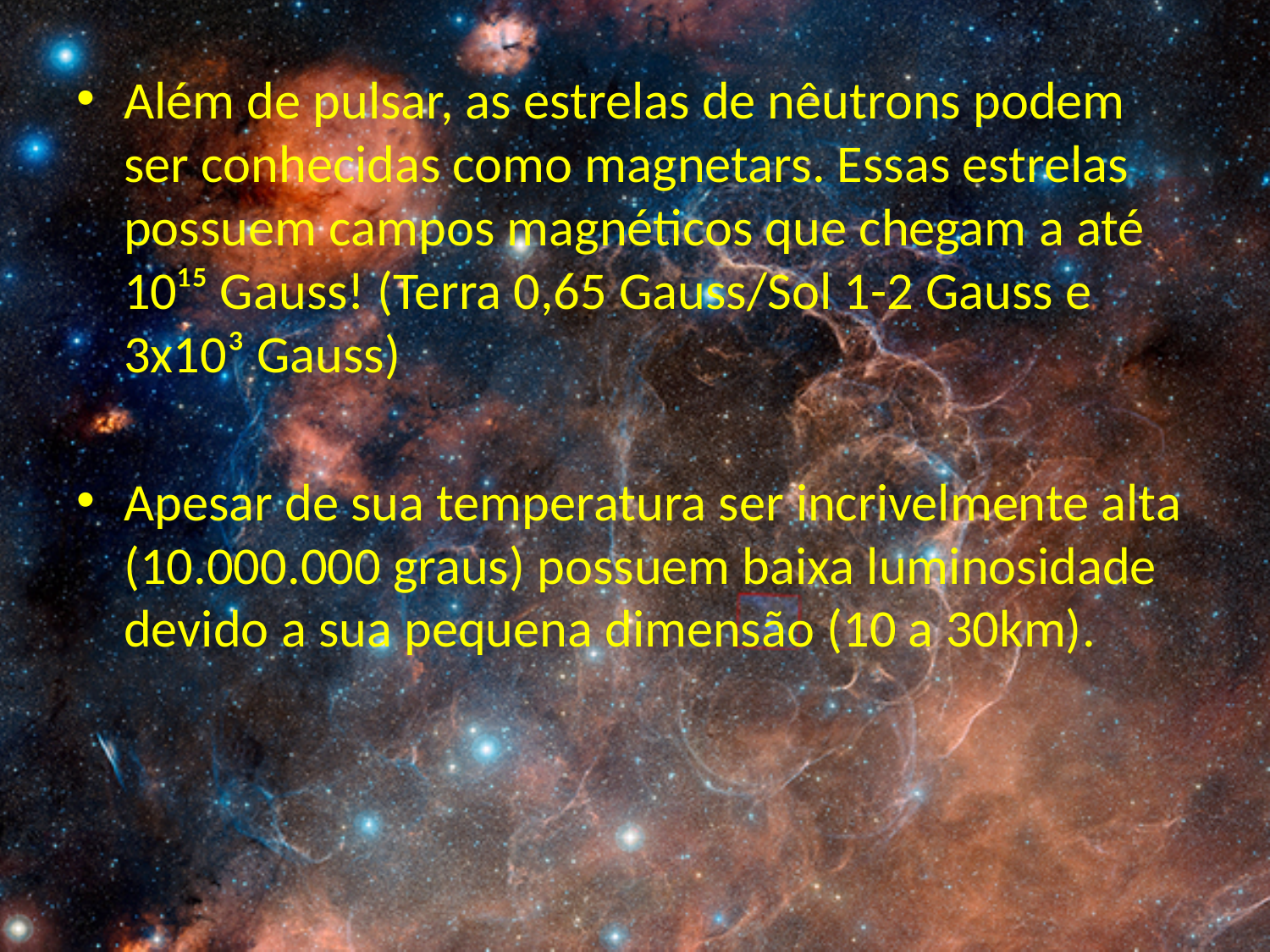

Além de pulsar, as estrelas de nêutrons podem ser conhecidas como magnetars. Essas estrelas possuem campos magnéticos que chegam a até 10¹⁵ Gauss! (Terra 0,65 Gauss/Sol 1-2 Gauss e 3x10³ Gauss)

Apesar de sua temperatura ser incrivelmente alta (10.000.000 graus) possuem baixa luminosidade devido a sua pequena dimensão (10 a 30km).